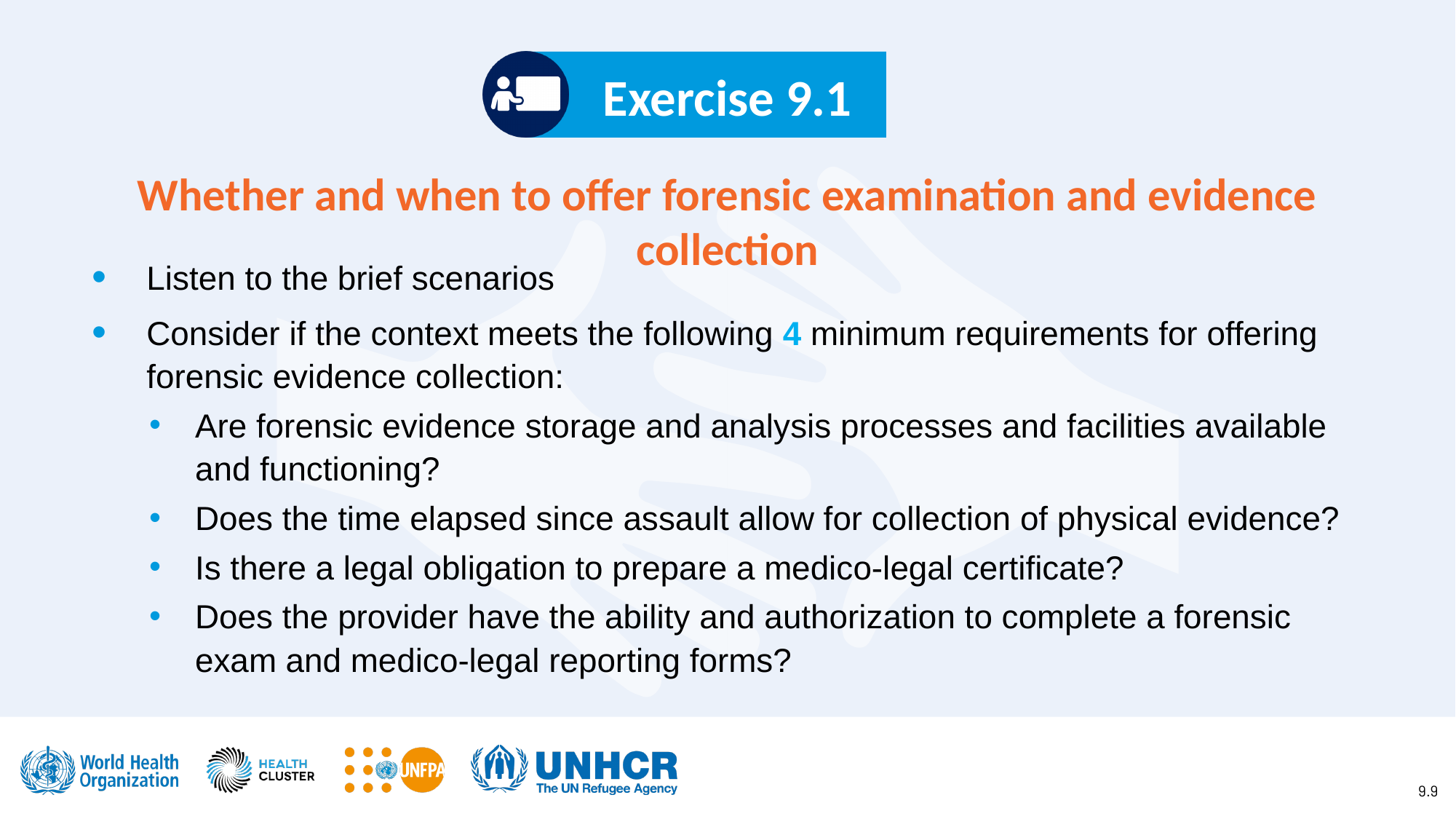

Exercise 9.1
# Whether and when to offer forensic examination and evidence collection
Listen to the brief scenarios
Consider if the context meets the following 4 minimum requirements for offering forensic evidence collection:
Are forensic evidence storage and analysis processes and facilities available and functioning?
Does the time elapsed since assault allow for collection of physical evidence?
Is there a legal obligation to prepare a medico-legal certificate?
Does the provider have the ability and authorization to complete a forensic exam and medico-legal reporting forms?

9.9